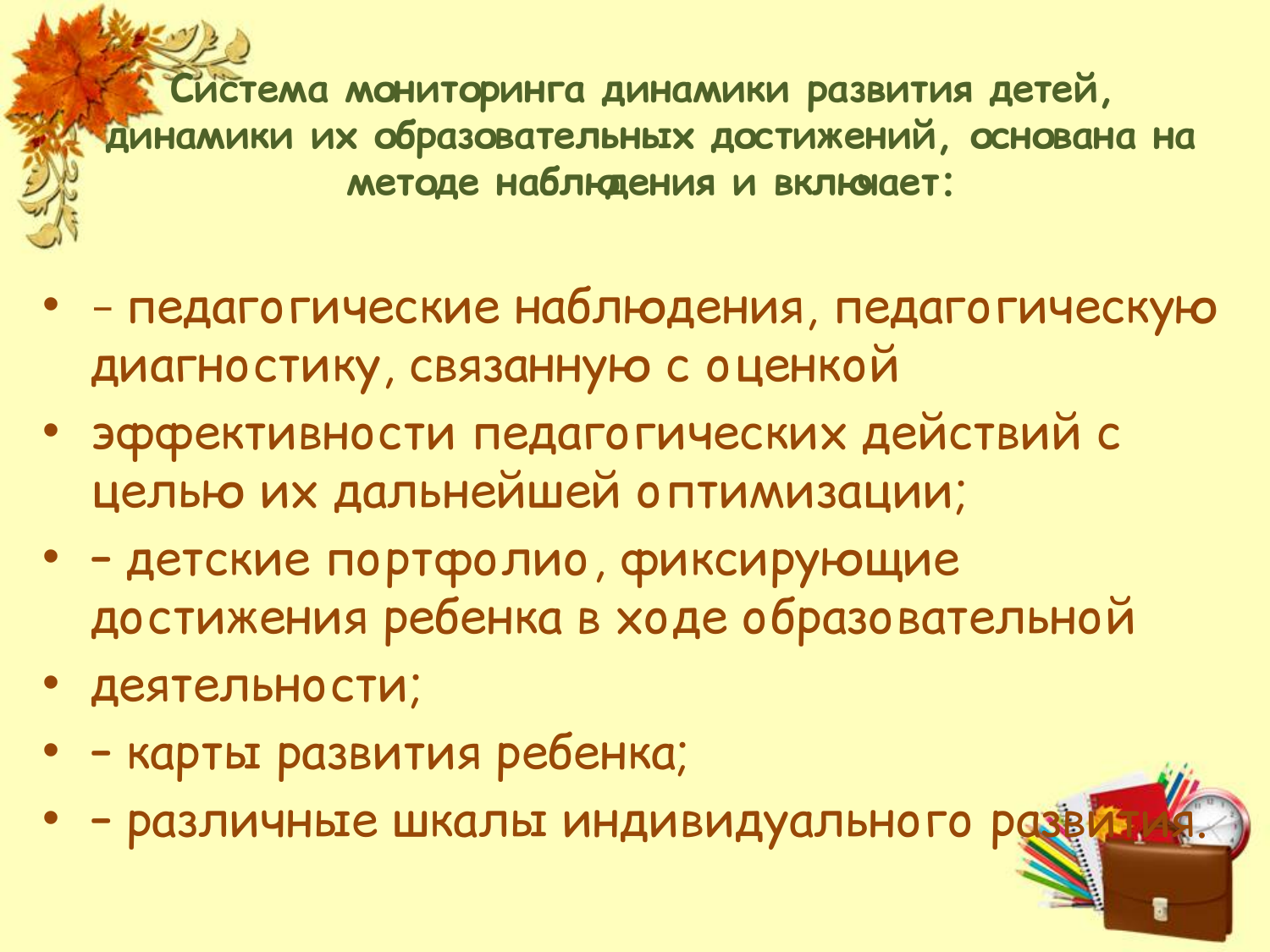

# Система мониторинга динамики развития детей, динамики их образовательных достижений, основана на методе наблюдения и включает:
– педагогические наблюдения, педагогическую диагностику, связанную с оценкой
эффективности педагогических действий с целью их дальнейшей оптимизации;
– детские портфолио, фиксирующие достижения ребенка в ходе образовательной
деятельности;
– карты развития ребенка;
– различные шкалы индивидуального развития.